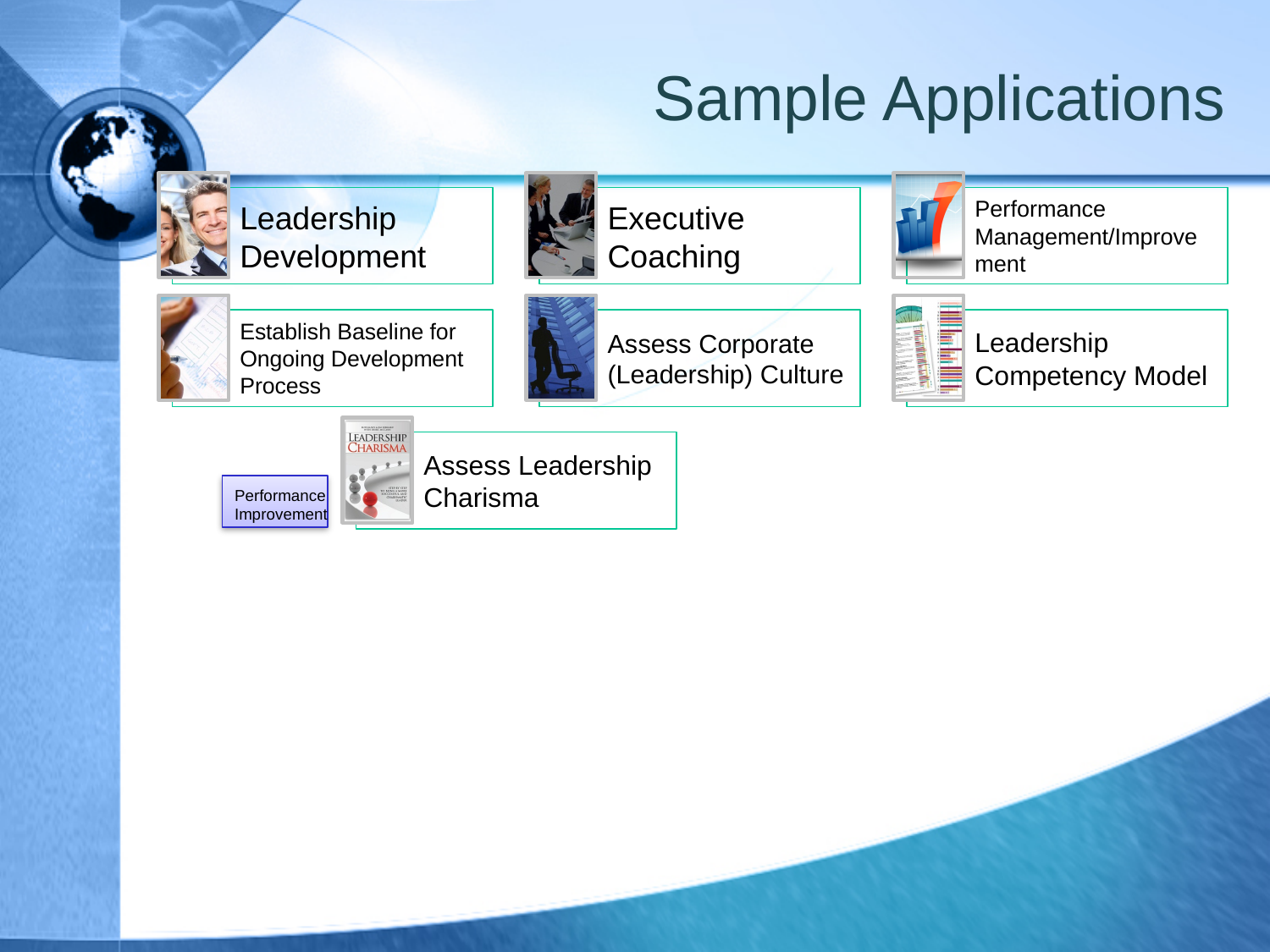

# Sample Applications
Leadership Development
Executive Coaching
Performance Management/Improvement
Establish Baseline for Ongoing Development Process
Assess Corporate (Leadership) Culture
Leadership Competency Model
Assess Leadership Charisma

Performance
Improvement